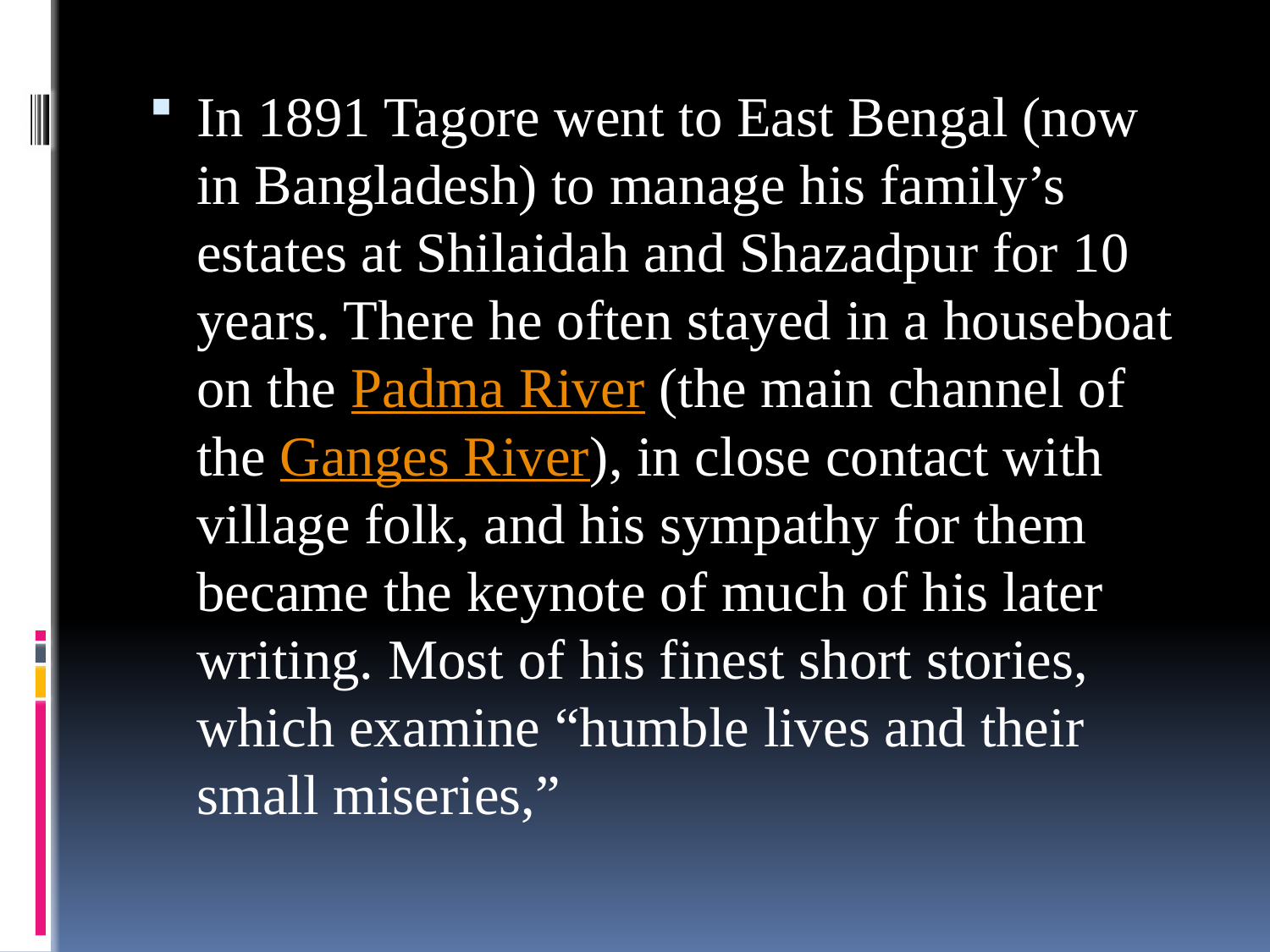

#
In 1891 Tagore went to East Bengal (now in Bangladesh) to manage his family’s estates at Shilaidah and Shazadpur for 10 years. There he often stayed in a houseboat on the Padma River (the main channel of the Ganges River), in close contact with village folk, and his sympathy for them became the keynote of much of his later writing. Most of his finest short stories, which examine “humble lives and their small miseries,”